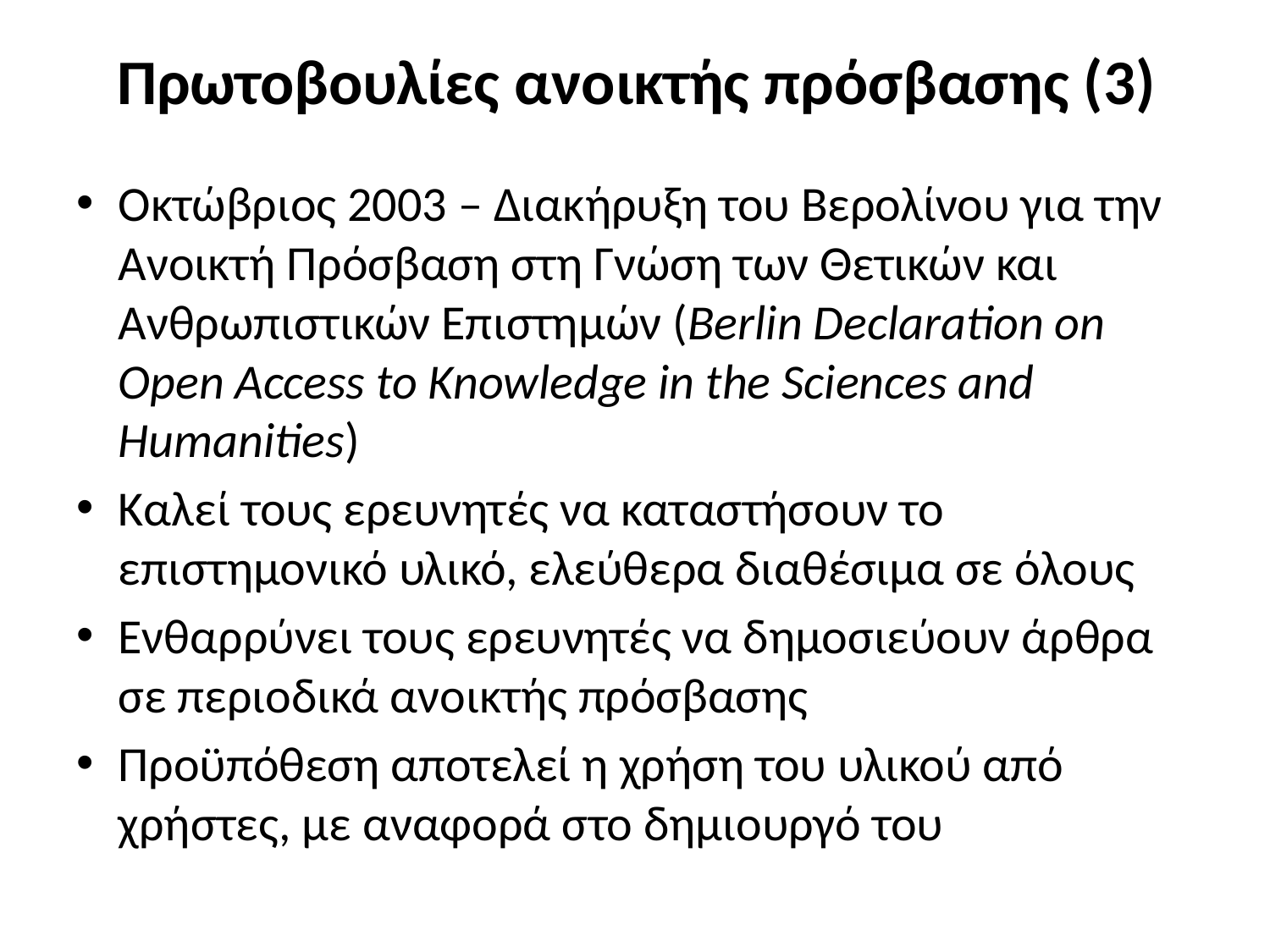

# Πρωτοβουλίες ανοικτής πρόσβασης (3)
Οκτώβριος 2003 – Διακήρυξη του Βερολίνου για την Ανοικτή Πρόσβαση στη Γνώση των Θετικών και Ανθρωπιστικών Επιστημών (Berlin Declaration on Open Access to Knowledge in the Sciences and Humanities)
Καλεί τους ερευνητές να καταστήσουν το επιστημονικό υλικό, ελεύθερα διαθέσιμα σε όλους
Ενθαρρύνει τους ερευνητές να δημοσιεύουν άρθρα σε περιοδικά ανοικτής πρόσβασης
Προϋπόθεση αποτελεί η χρήση του υλικού από χρήστες, με αναφορά στο δημιουργό του